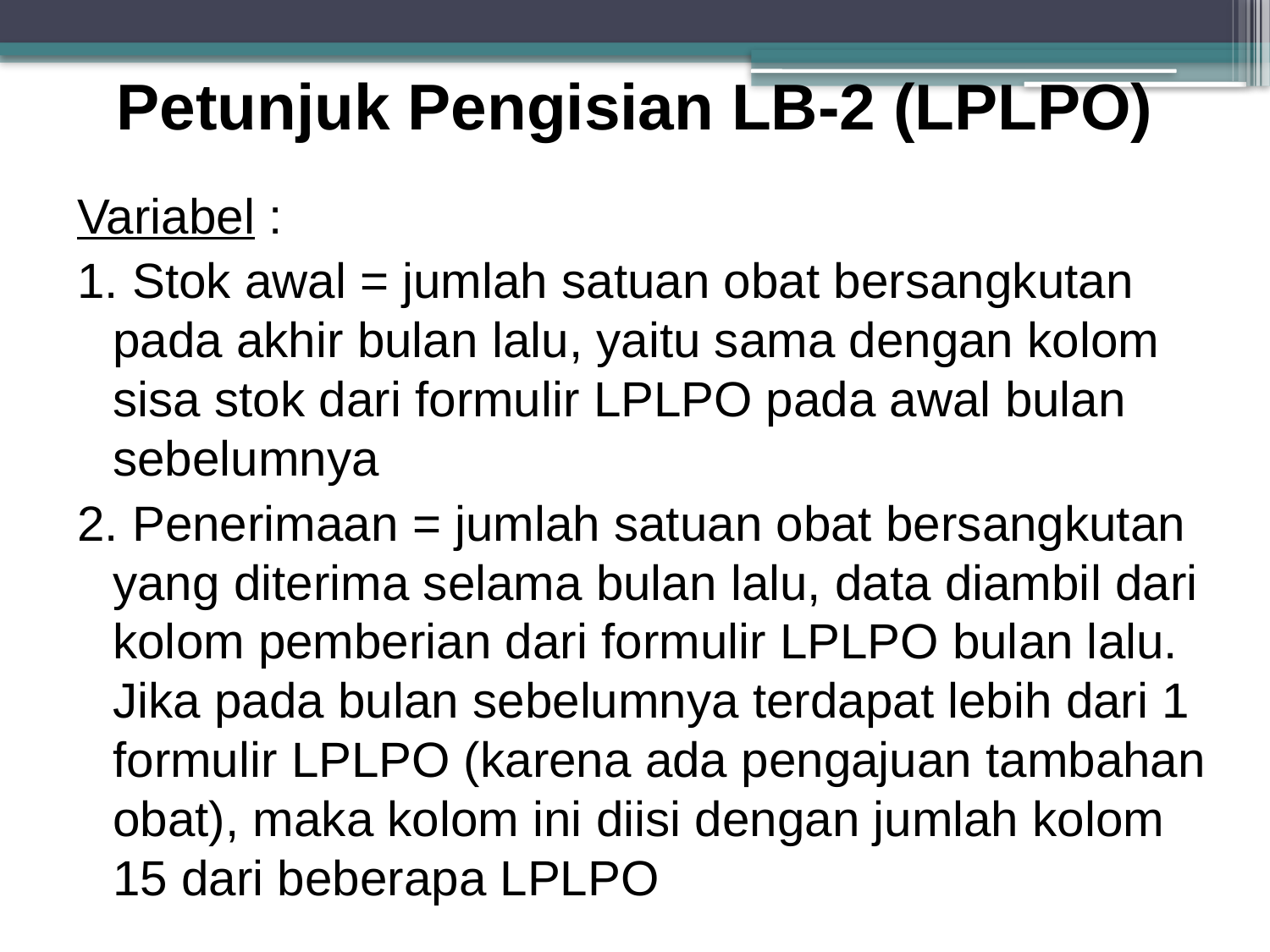

# Petunjuk Pengisian LB-2 (LPLPO)
Variabel :
1. Stok awal = jumlah satuan obat bersangkutan pada akhir bulan lalu, yaitu sama dengan kolom sisa stok dari formulir LPLPO pada awal bulan sebelumnya
2. Penerimaan = jumlah satuan obat bersangkutan yang diterima selama bulan lalu, data diambil dari kolom pemberian dari formulir LPLPO bulan lalu. Jika pada bulan sebelumnya terdapat lebih dari 1 formulir LPLPO (karena ada pengajuan tambahan obat), maka kolom ini diisi dengan jumlah kolom 15 dari beberapa LPLPO